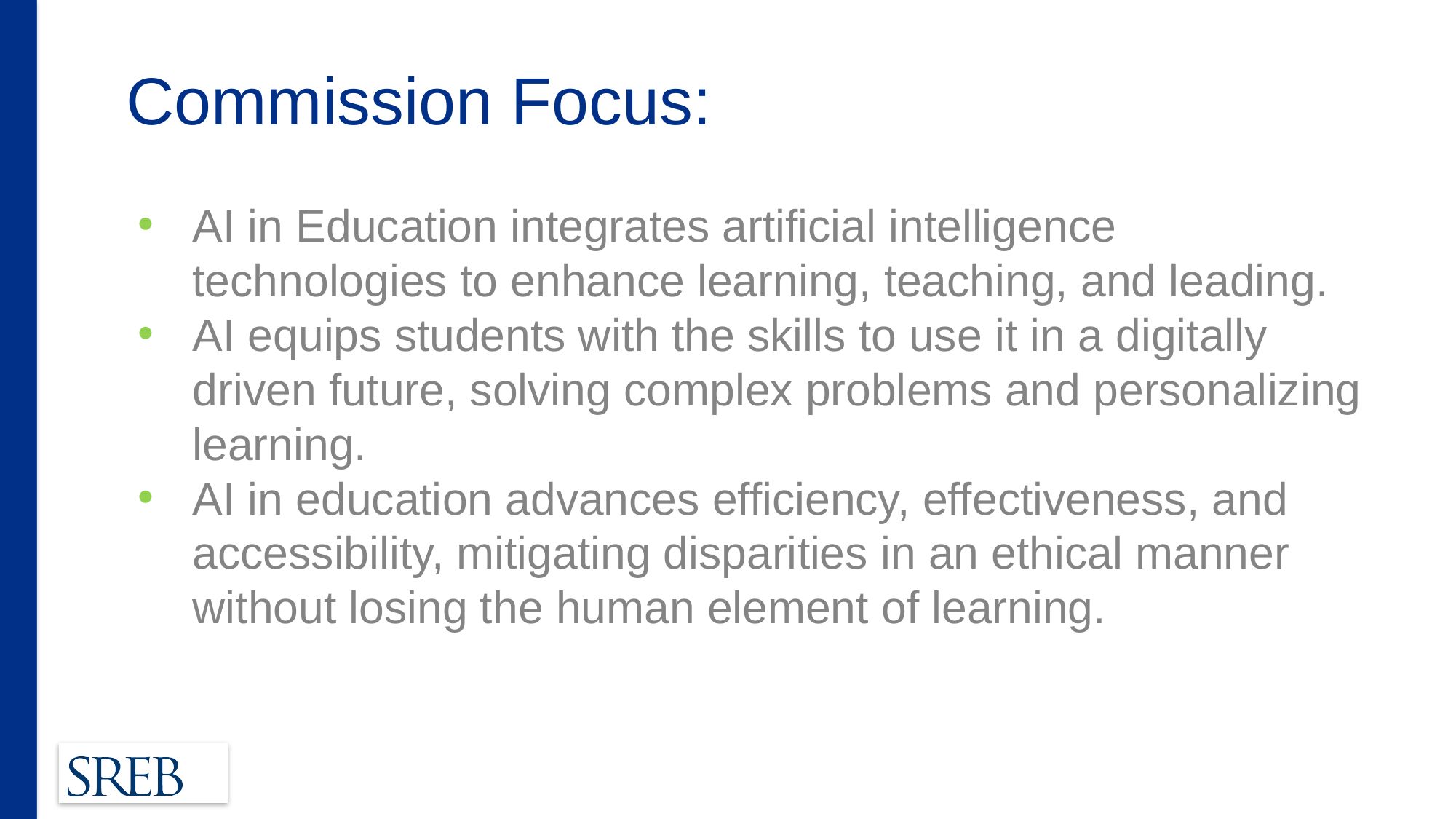

# Commission Focus:
AI in Education integrates artificial intelligence technologies to enhance learning, teaching, and leading.
AI equips students with the skills to use it in a digitally driven future, solving complex problems and personalizing learning.
AI in education advances efficiency, effectiveness, and accessibility, mitigating disparities in an ethical manner without losing the human element of learning.